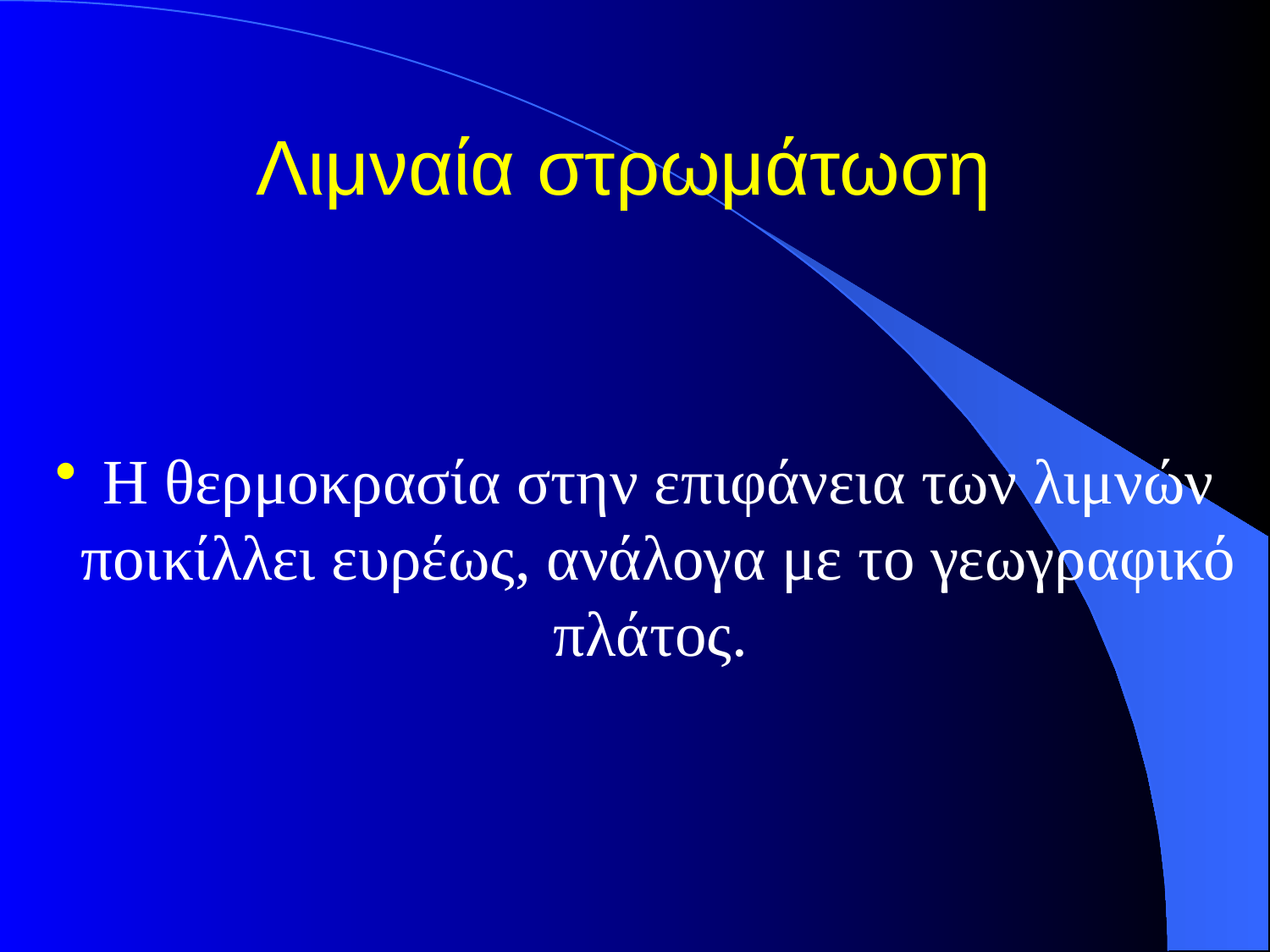

# Λιμναία στρωμάτωση

Η θερμοκρασία στην επιφάνεια των λιμνών ποικίλλει ευρέως, ανάλογα με το γεωγραφικό πλάτος.